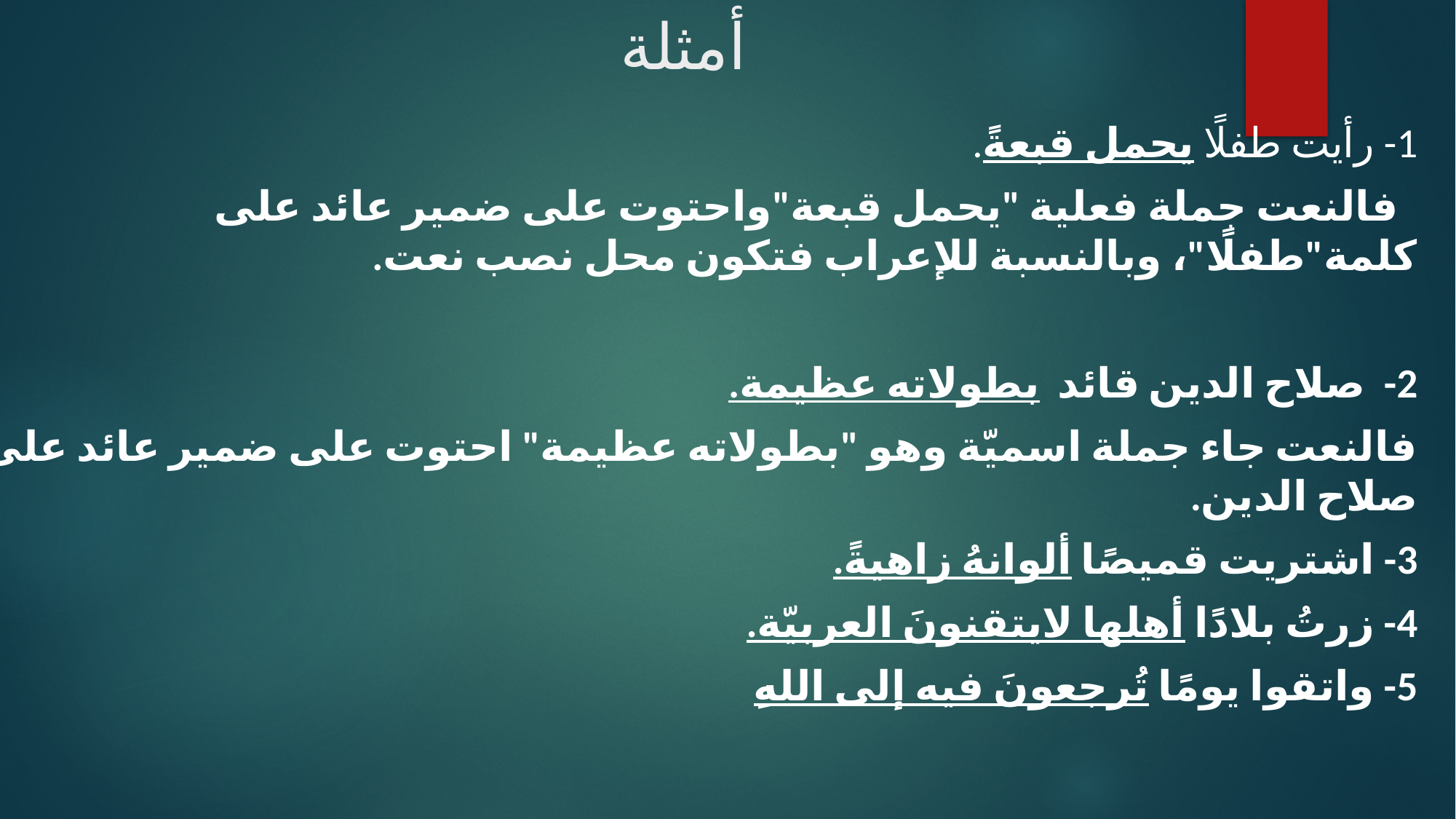

# أمثلة
1- رأيت طفلًا يحمل قبعةً.
  فالنعت جملة فعلية "يحمل قبعة"واحتوت على ضمير عائد على كلمة"طفلًا"، وبالنسبة للإعراب فتكون محل نصب نعت.

2-  صلاح الدين قائد  بطولاته عظيمة.
فالنعت جاء جملة اسميّة وهو "بطولاته عظيمة" احتوت على ضمير عائد على صلاح الدين.
3- اشتريت قميصًا ألوانهُ زاهيةً.
4- زرتُ بلادًا أهلها لايتقنونَ العربيّة.
5- واتقوا يومًا تُرجعونَ فيه إلى اللهِ